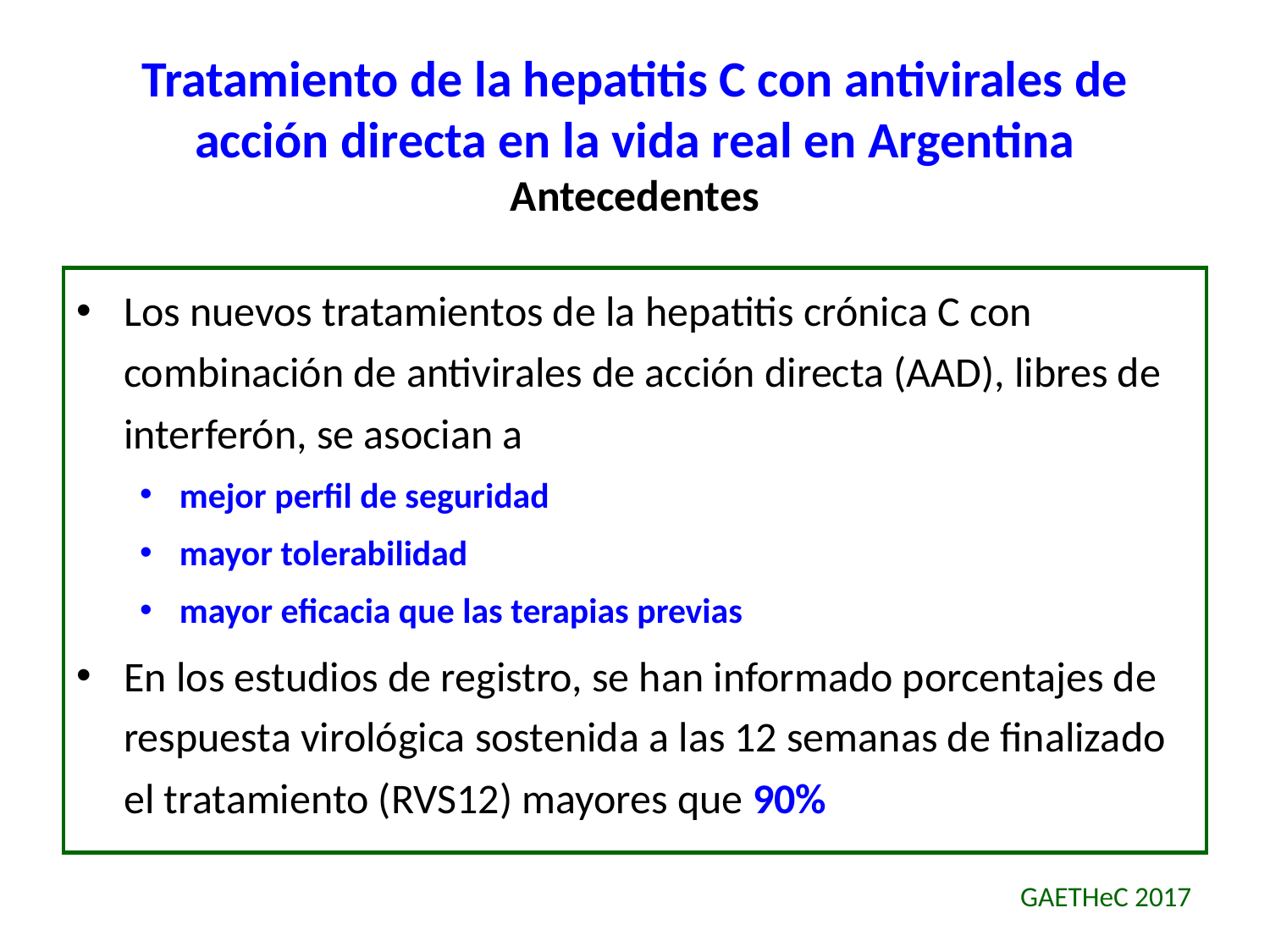

# Tratamiento de la hepatitis C con antivirales de acción directa en la vida real en Argentina Antecedentes
Los nuevos tratamientos de la hepatitis crónica C con combinación de antivirales de acción directa (AAD), libres de interferón, se asocian a
mejor perfil de seguridad
mayor tolerabilidad
mayor eficacia que las terapias previas
En los estudios de registro, se han informado porcentajes de respuesta virológica sostenida a las 12 semanas de finalizado el tratamiento (RVS12) mayores que 90%

GAETHeC 2017